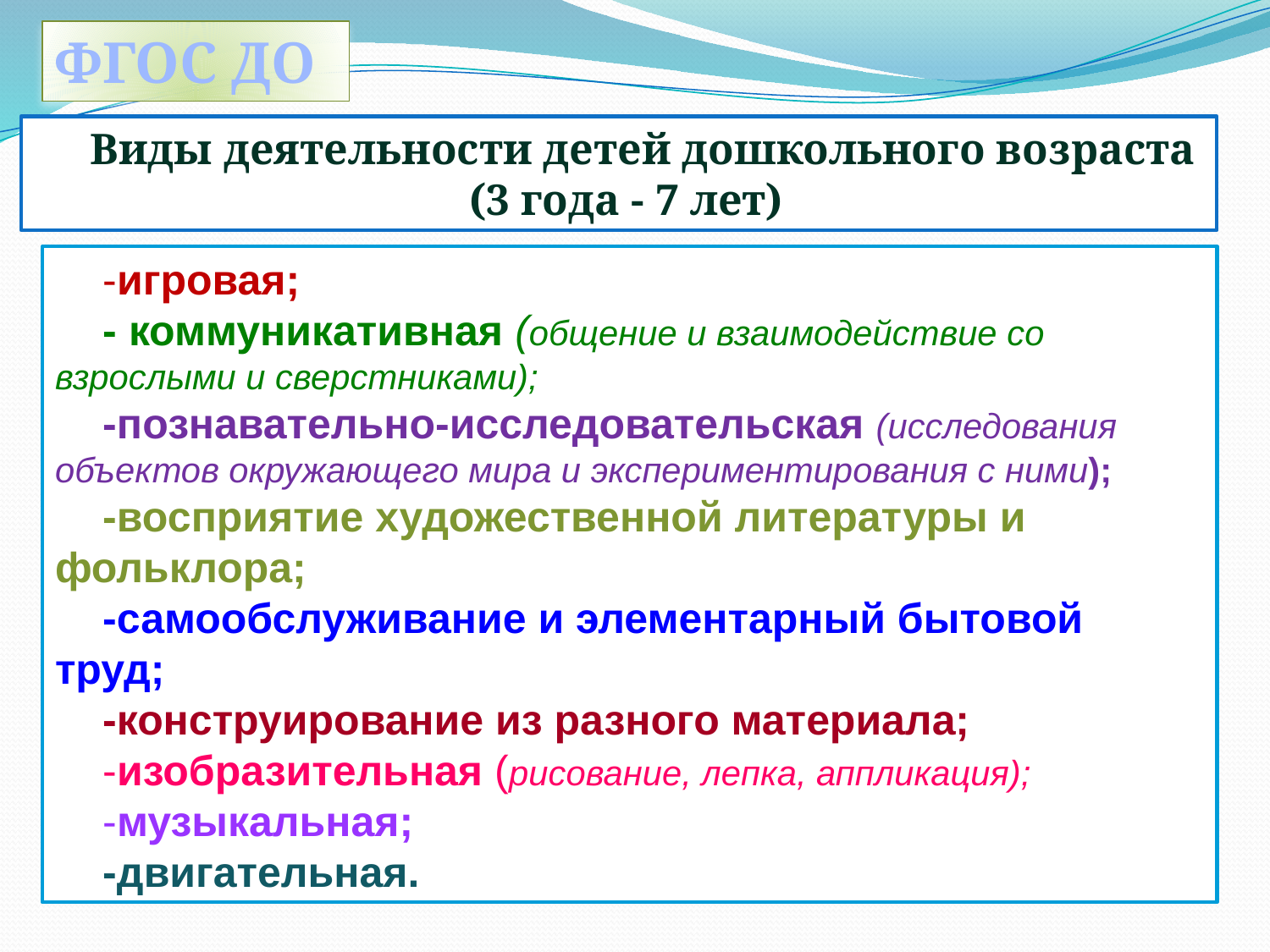

ФГОС ДО
Виды деятельности детей дошкольного возраста
 (3 года - 7 лет)
-игровая;
- коммуникативная (общение и взаимодействие со взрослыми и сверстниками);
-познавательно-исследовательская (исследования объектов окружающего мира и экспериментирования с ними);
-восприятие художественной литературы и фольклора;
-самообслуживание и элементарный бытовой труд;
-конструирование из разного материала;
-изобразительная (рисование, лепка, аппликация);
-музыкальная;
-двигательная.